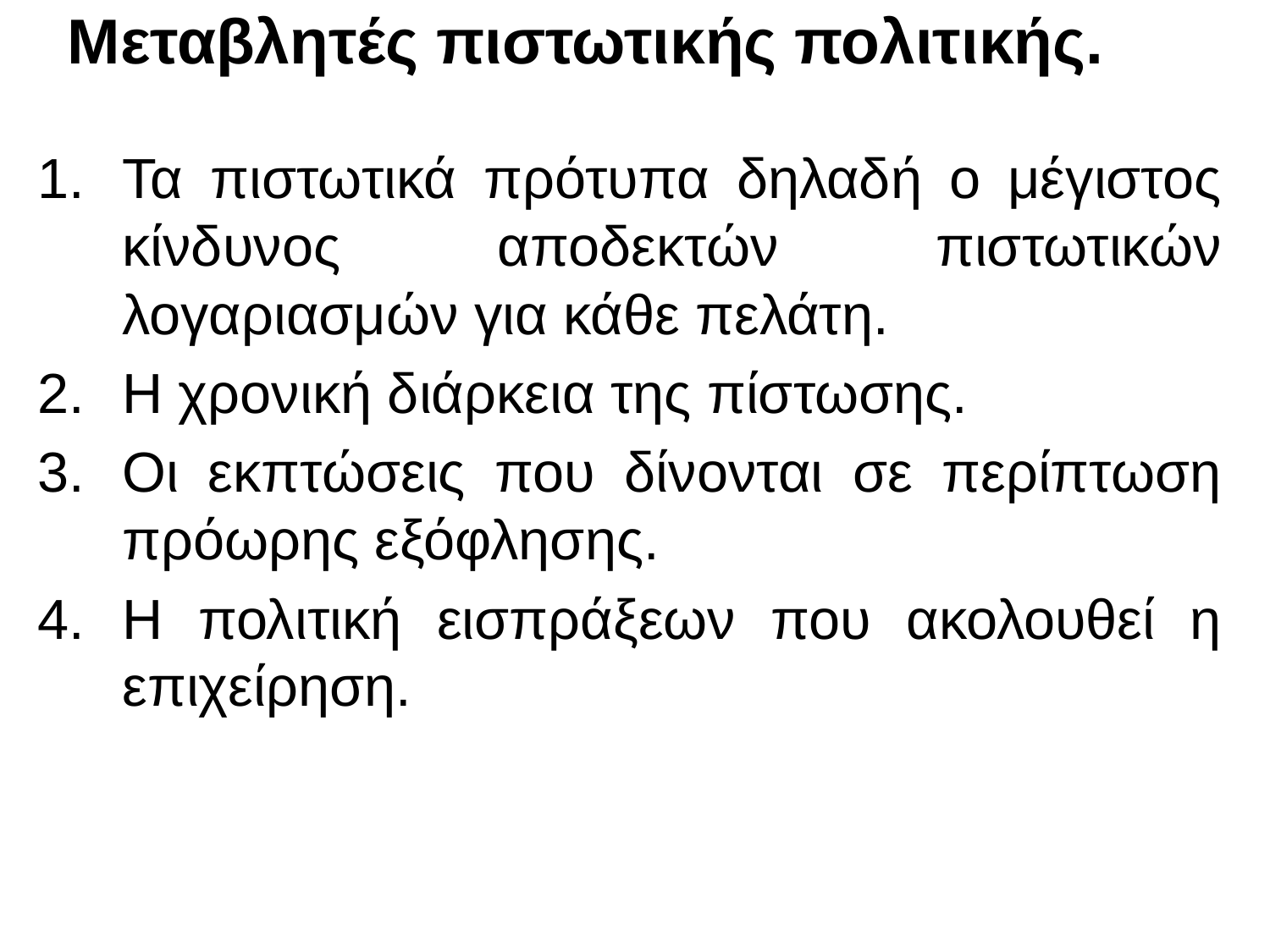

# Μεταβλητές πιστωτικής πολιτικής.
Τα πιστωτικά πρότυπα δηλαδή ο μέγιστος κίνδυνος αποδεκτών πιστωτικών λογαριασμών για κάθε πελάτη.
Η χρονική διάρκεια της πίστωσης.
Οι εκπτώσεις που δίνονται σε περίπτωση πρόωρης εξόφλησης.
Η πολιτική εισπράξεων που ακολουθεί η επιχείρηση.